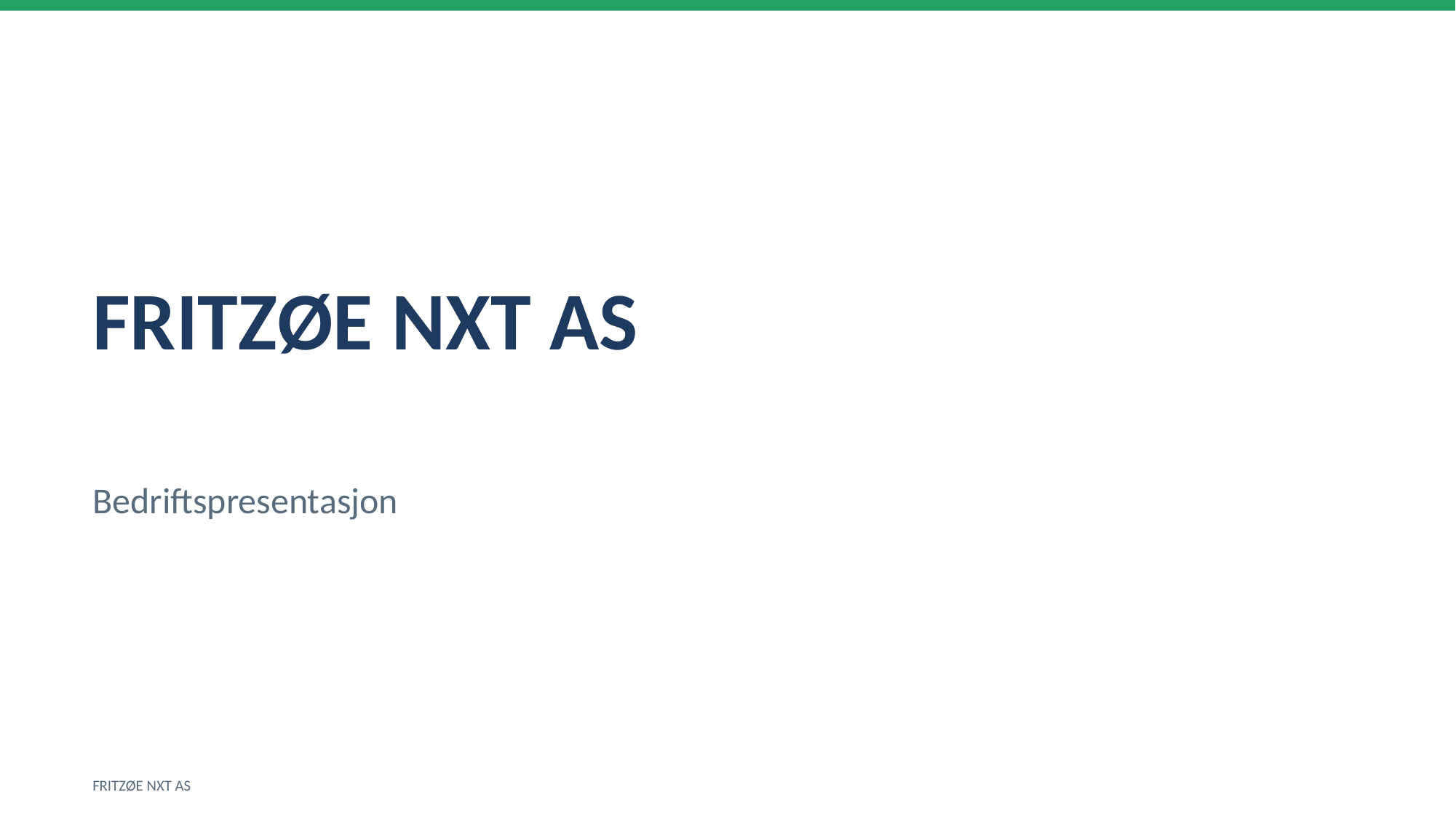

FRITZØE NXT AS
Bedriftspresentasjon
FRITZØE NXT AS